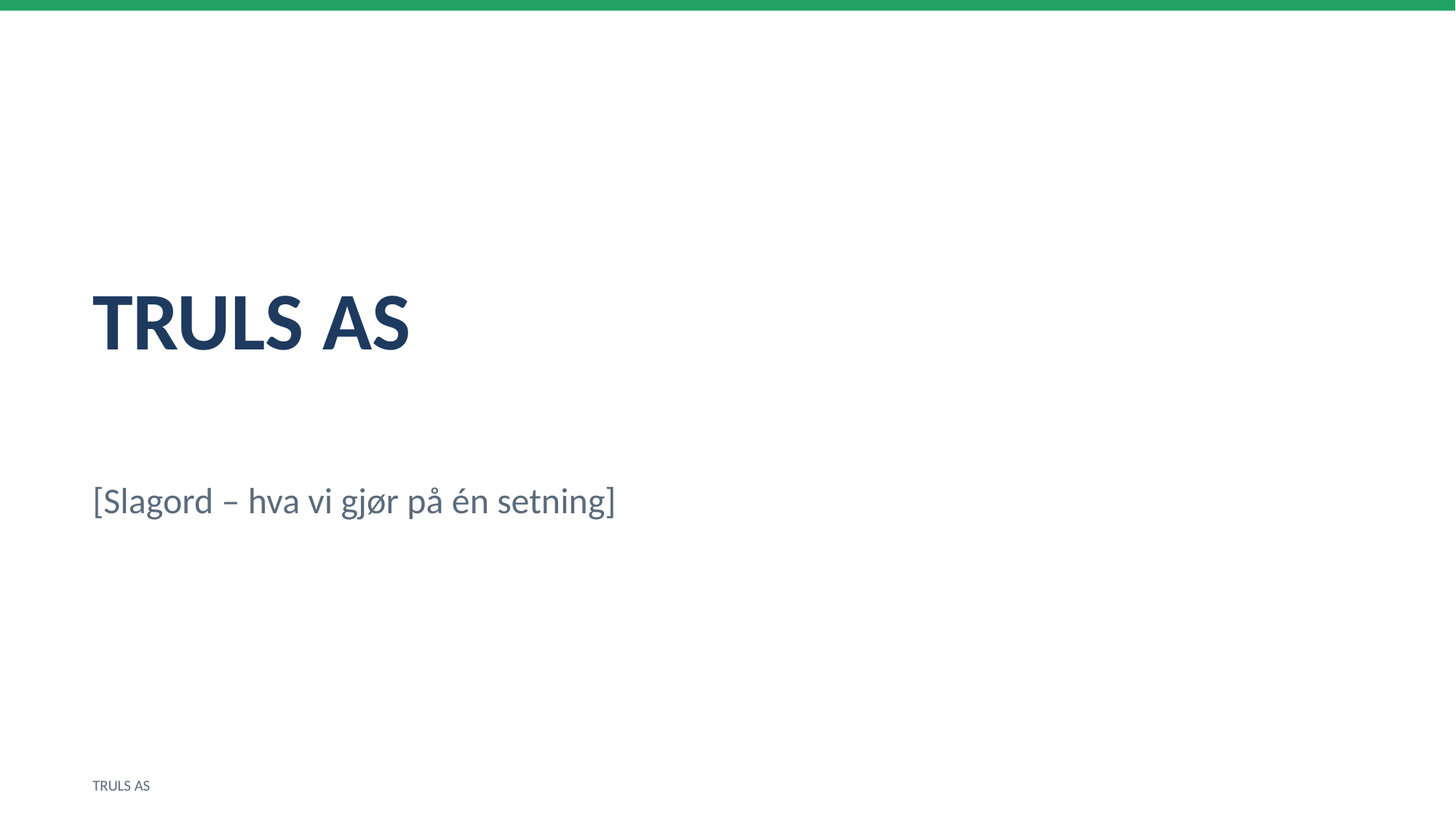

TRULS AS
[Slagord – hva vi gjør på én setning]
TRULS AS